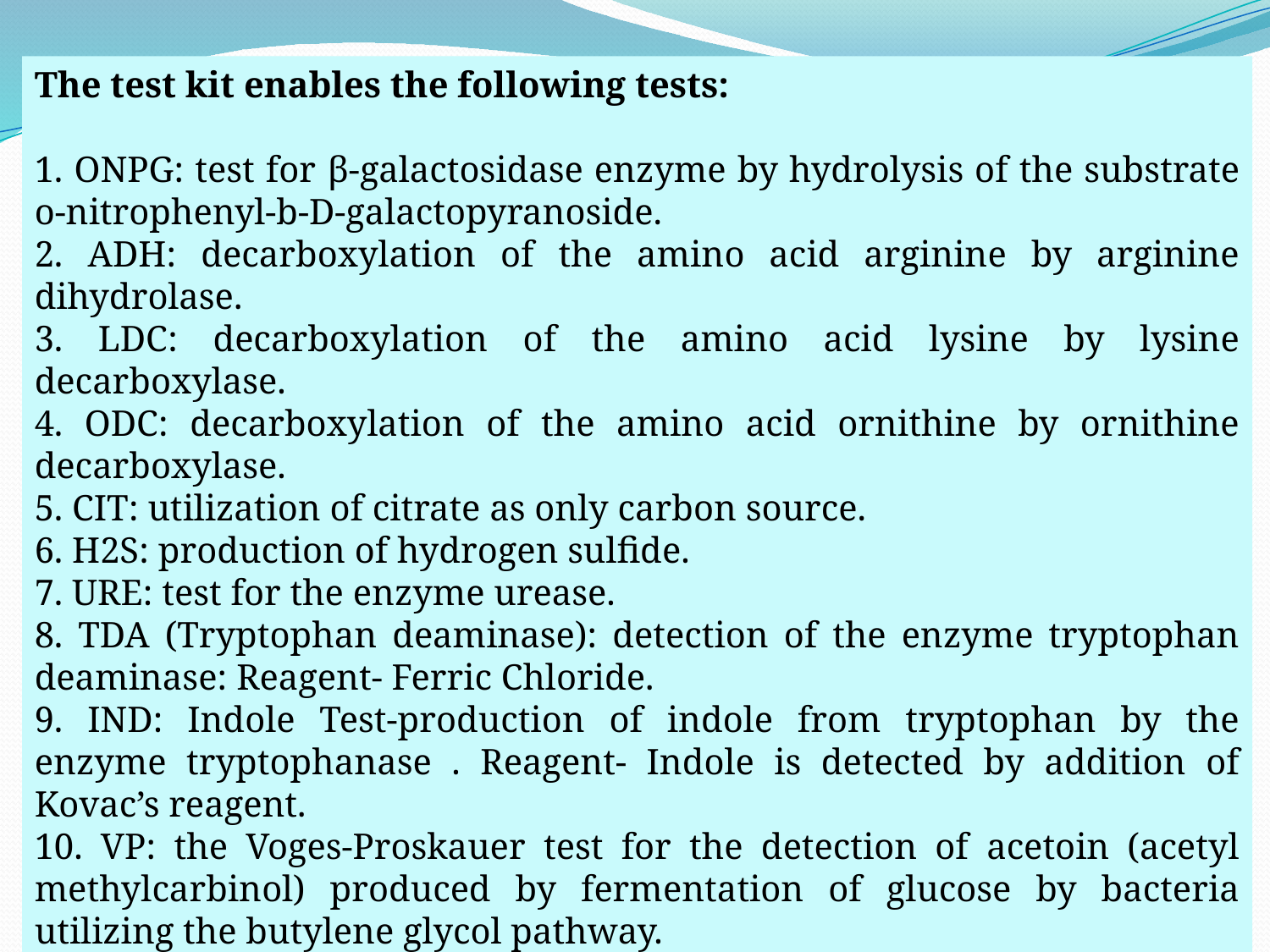

The test kit enables the following tests:

1. ONPG: test for β-galactosidase enzyme by hydrolysis of the substrate o-nitrophenyl-b-D-galactopyranoside.
2. ADH: decarboxylation of the amino acid arginine by arginine dihydrolase.
3. LDC: decarboxylation of the amino acid lysine by lysine decarboxylase.
4. ODC: decarboxylation of the amino acid ornithine by ornithine decarboxylase.
5. CIT: utilization of citrate as only carbon source.
6. H2S: production of hydrogen sulfide.
7. URE: test for the enzyme urease.
8. TDA (Tryptophan deaminase): detection of the enzyme tryptophan deaminase: Reagent- Ferric Chloride.
9. IND: Indole Test-production of indole from tryptophan by the enzyme tryptophanase . Reagent- Indole is detected by addition of Kovac’s reagent.
10. VP: the Voges-Proskauer test for the detection of acetoin (acetyl methylcarbinol) produced by fermentation of glucose by bacteria utilizing the butylene glycol pathway.